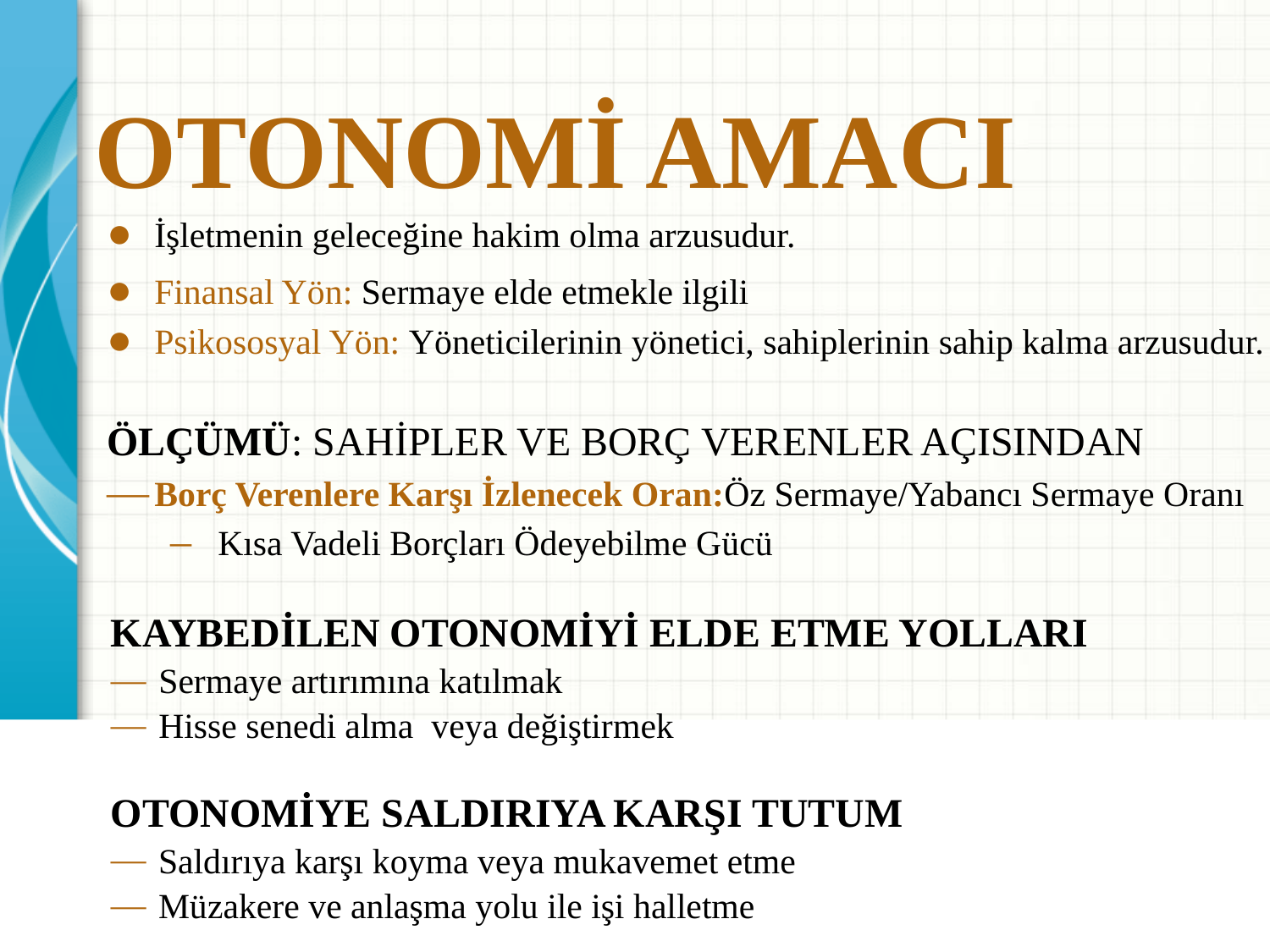

OTONOMİ AMACI
İşletmenin geleceğine hakim olma arzusudur.

Finansal Yön: Sermaye elde etmekle ilgili

Psikososyal Yön: Yöneticilerinin yönetici, sahiplerinin sahip kalma arzusudur.

ÖLÇÜMÜ: SAHİPLER VE BORÇ VERENLER AÇISINDAN
Borç Verenlere Karşı İzlenecek Oran:Öz Sermaye/Yabancı Sermaye Oranı
Kısa Vadeli Borçları Ödeyebilme Gücü
KAYBEDİLEN OTONOMİYİ ELDE ETME YOLLARI
Sermaye artırımına katılmak
Hisse senedi alma  veya değiştirmek
OTONOMİYE SALDIRIYA KARŞI TUTUM
Saldırıya karşı koyma veya mukavemet etme
Müzakere ve anlaşma yolu ile işi halletme
OTONOMİYE SALDIRIYA KARŞI TUTUM
Saldırıya karşı koyma veya mukavemet etme
Müzakere ve anlaşma yolu ile işi halletme